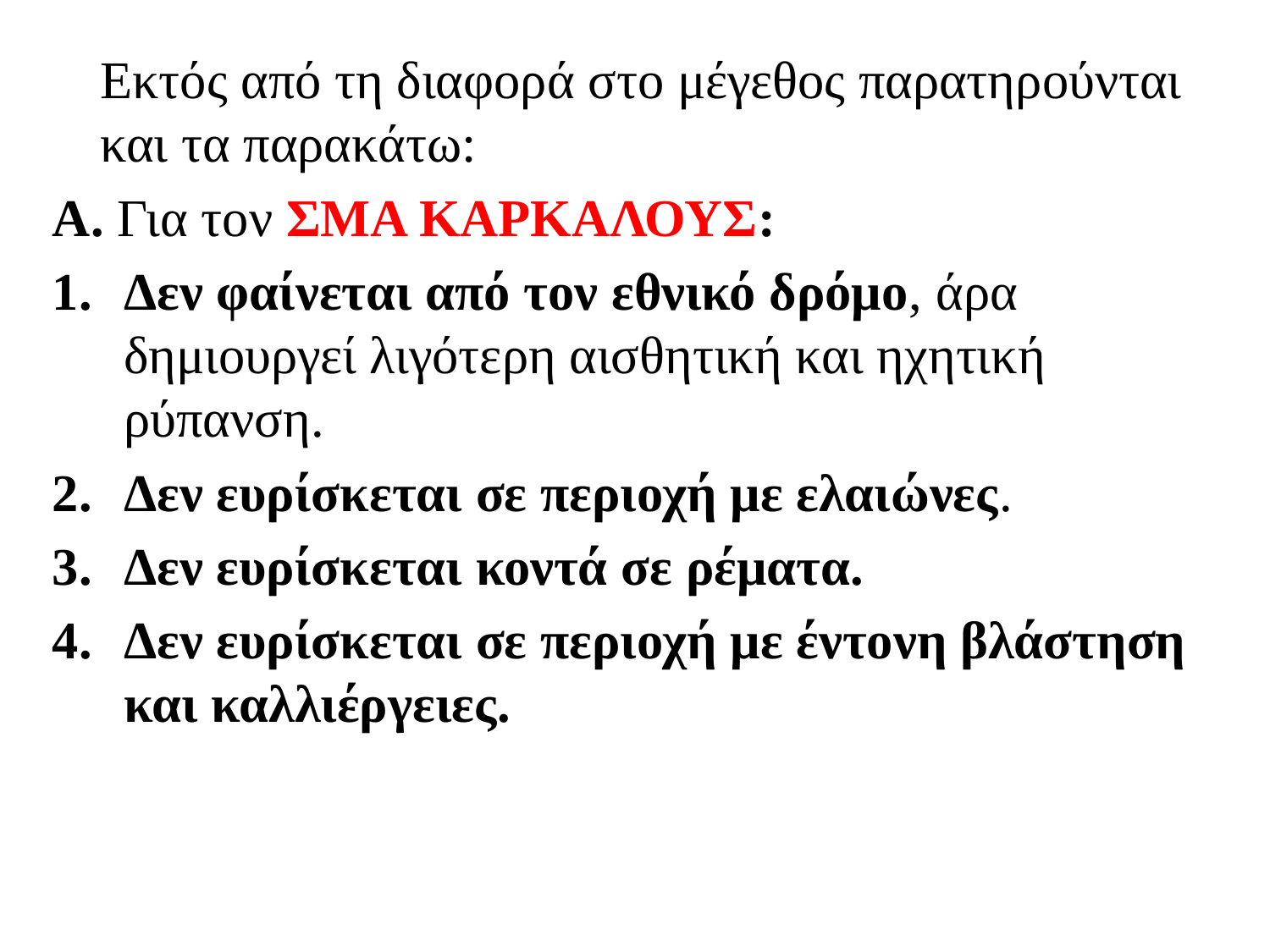

Εκτός από τη διαφορά στο μέγεθος παρατηρούνται και τα παρακάτω:
Α. Για τον ΣΜΑ ΚΑΡΚΑΛΟΥΣ:
Δεν φαίνεται από τον εθνικό δρόμο, άρα δημιουργεί λιγότερη αισθητική και ηχητική ρύπανση.
Δεν ευρίσκεται σε περιοχή με ελαιώνες.
Δεν ευρίσκεται κοντά σε ρέματα.
Δεν ευρίσκεται σε περιοχή με έντονη βλάστηση και καλλιέργειες.